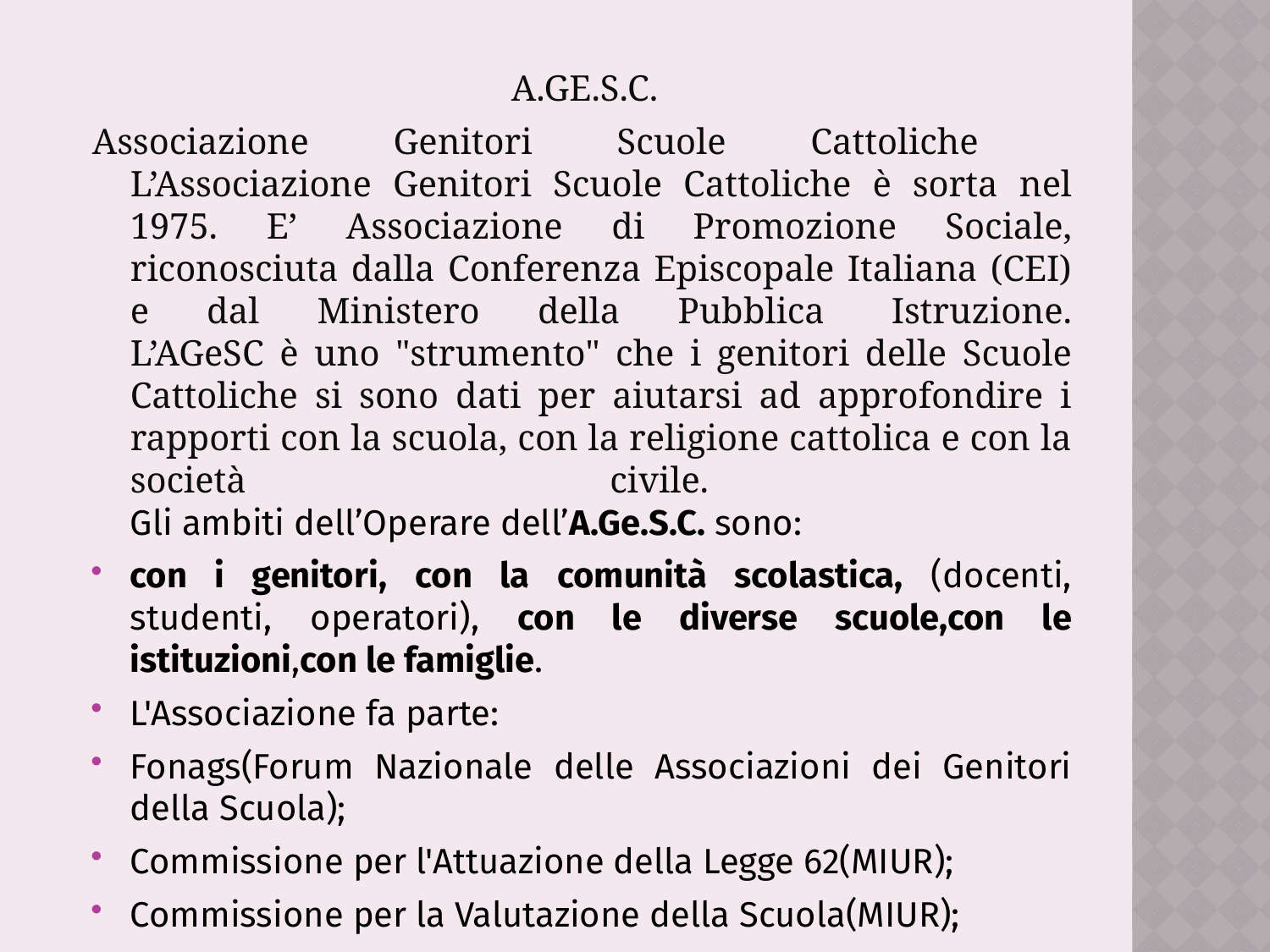

A.GE.S.C.
Associazione Genitori Scuole Cattoliche 
L’Associazione Genitori Scuole Cattoliche è sorta nel 1975. E’ Associazione di Promozione Sociale, riconosciuta dalla Conferenza Episcopale Italiana (CEI) e dal Ministero della Pubblica  Istruzione.
L’AGeSC è uno "strumento" che i genitori delle Scuole Cattoliche si sono dati per aiutarsi ad approfondire i rapporti con la scuola, con la religione cattolica e con la società civile.
Gli ambiti dell’Operare dell’A.Ge.S.C. sono:
con i genitori, con la comunità scolastica, (docenti, studenti, operatori), con le diverse scuole,con le istituzioni,con le famiglie.
L'Associazione fa parte:
Fonags(Forum Nazionale delle Associazioni dei Genitori della Scuola);
Commissione per l'Attuazione della Legge 62(MIUR);
Commissione per la Valutazione della Scuola(MIUR);